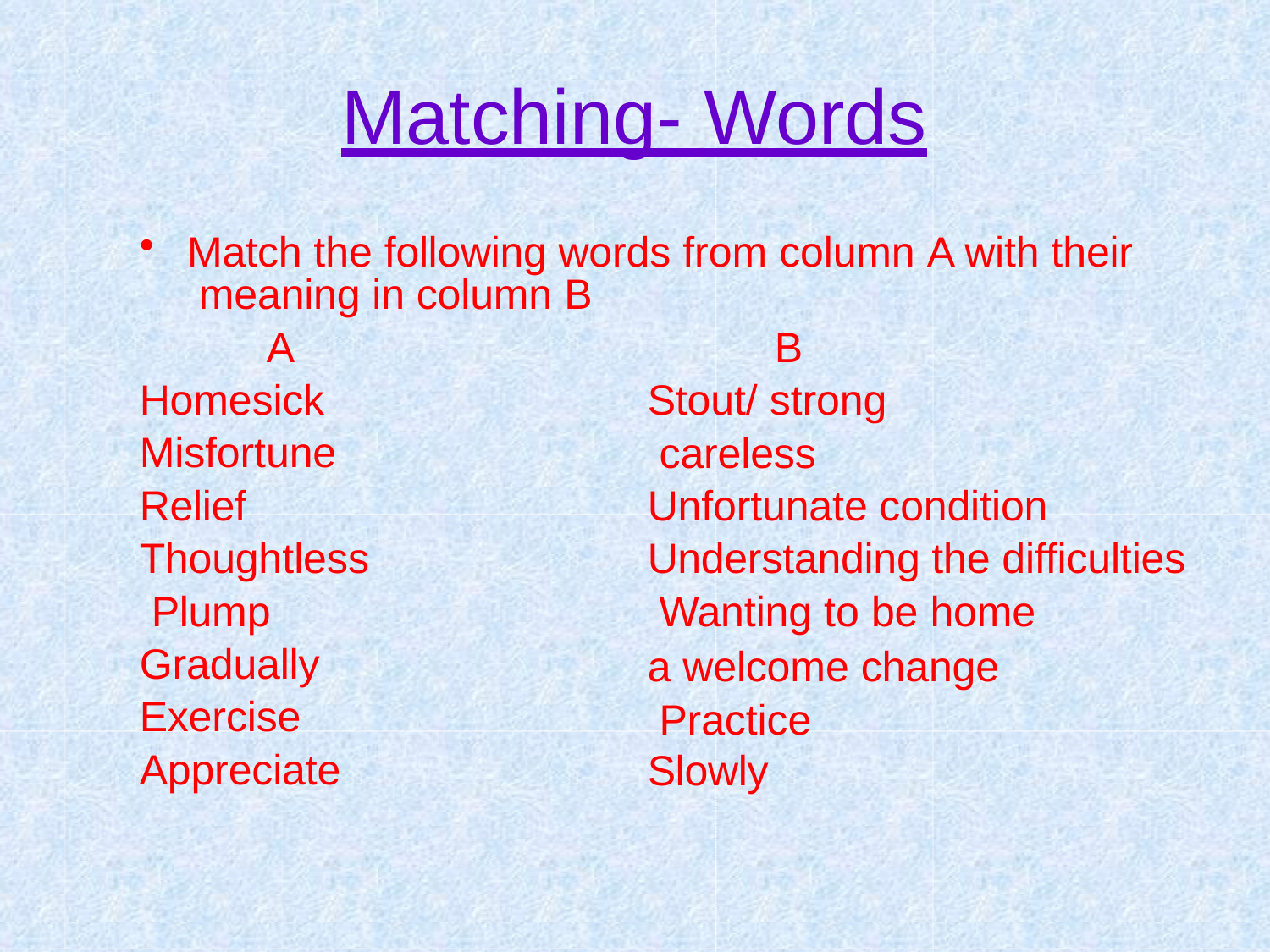

# Matching- Words
Match the following words from column A with their  meaning in column B
A
Homesick  Misfortune  Relief  Thoughtless  Plump  Gradually  Exercise  Appreciate
B
Stout/ strong  careless
Unfortunate condition  Understanding the difficulties  Wanting to be home
a welcome change  Practice
Slowly